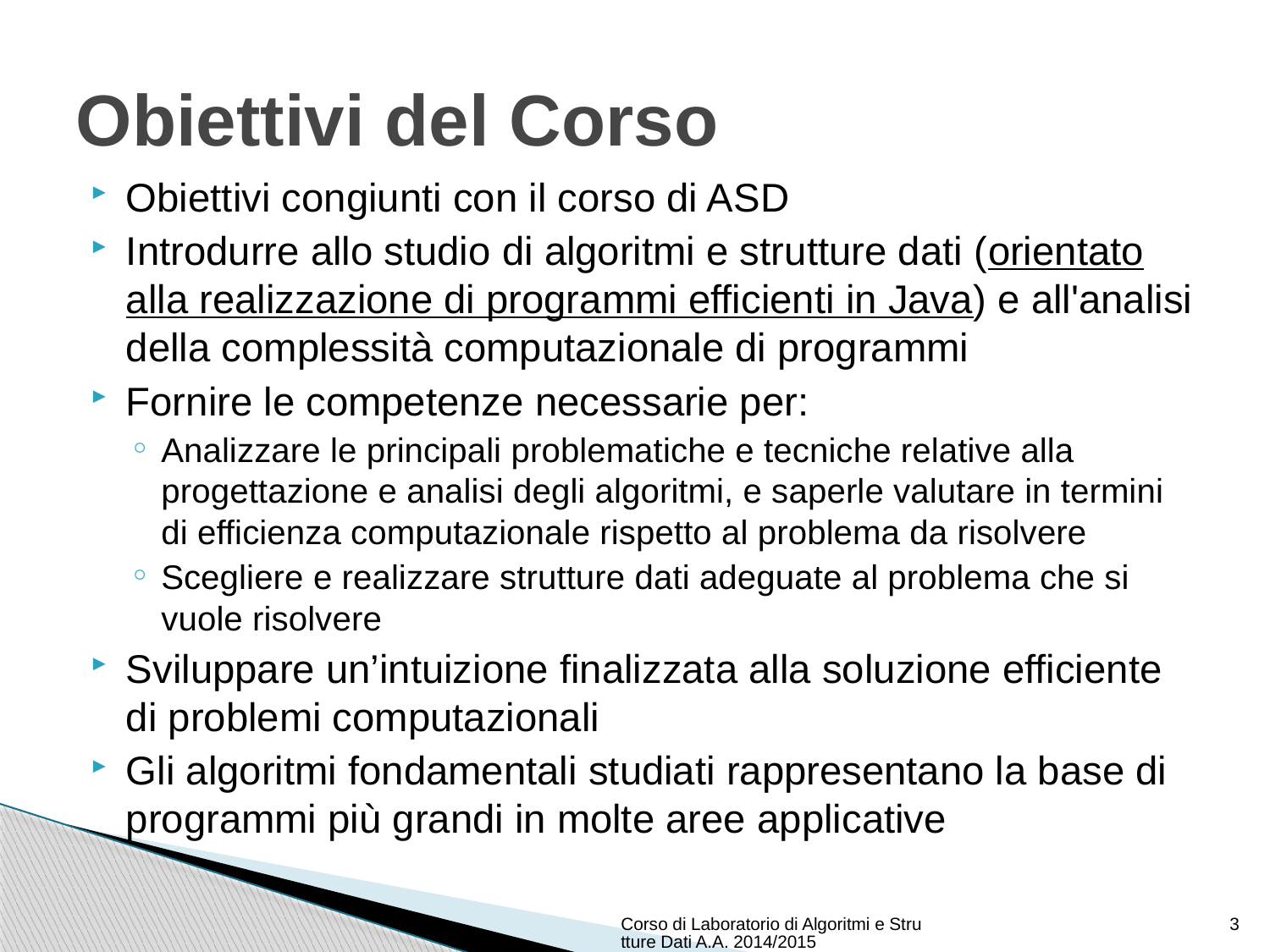

# Obiettivi del Corso
Obiettivi congiunti con il corso di ASD
Introdurre allo studio di algoritmi e strutture dati (orientato alla realizzazione di programmi efficienti in Java) e all'analisi della complessità computazionale di programmi
Fornire le competenze necessarie per:
Analizzare le principali problematiche e tecniche relative alla progettazione e analisi degli algoritmi, e saperle valutare in termini di efficienza computazionale rispetto al problema da risolvere
Scegliere e realizzare strutture dati adeguate al problema che si vuole risolvere
Sviluppare un’intuizione finalizzata alla soluzione efficiente di problemi computazionali
Gli algoritmi fondamentali studiati rappresentano la base di programmi più grandi in molte aree applicative

Corso di Laboratorio di Algoritmi e Strutture Dati A.A. 2014/2015
3